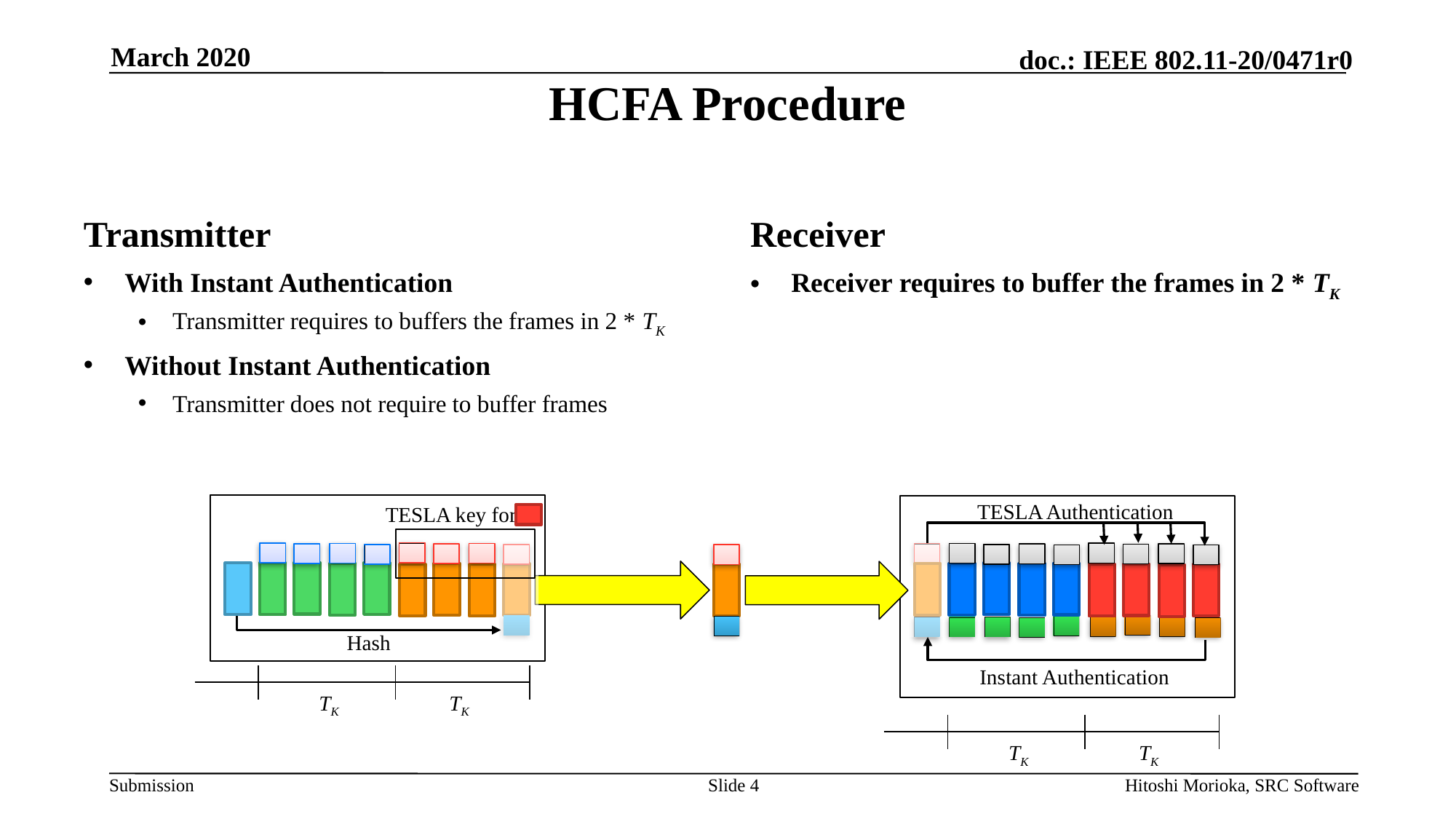

# HCFA Procedure
March 2020
Transmitter
Receiver
With Instant Authentication
Transmitter requires to buffers the frames in 2 * TK
Without Instant Authentication
Transmitter does not require to buffer frames
Receiver requires to buffer the frames in 2 * TK
TESLA Authentication

TESLA key for

Hash

Instant Authentication
TK
TK
TK
TK
Slide 4
Hitoshi Morioka, SRC Software